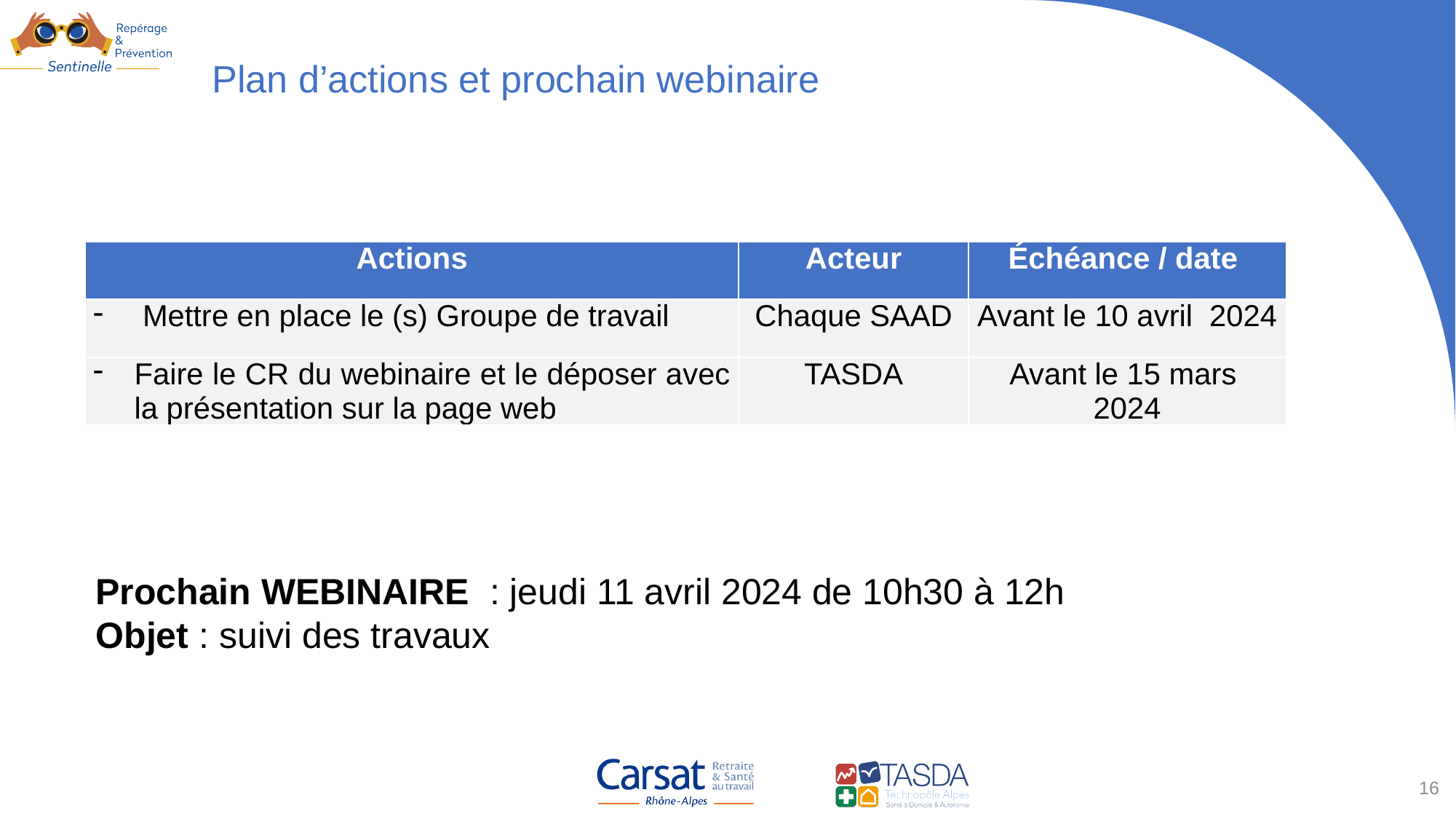

# Plan d’actions et prochain webinaire
| Actions | Acteur | Échéance / date |
| --- | --- | --- |
| Mettre en place le (s) Groupe de travail | Chaque SAAD | Avant le 10 avril 2024 |
| Faire le CR du webinaire et le déposer avec la présentation sur la page web | TASDA | Avant le 15 mars 2024 |
Prochain WEBINAIRE  : jeudi 11 avril 2024 de 10h30 à 12h
Objet : suivi des travaux
16